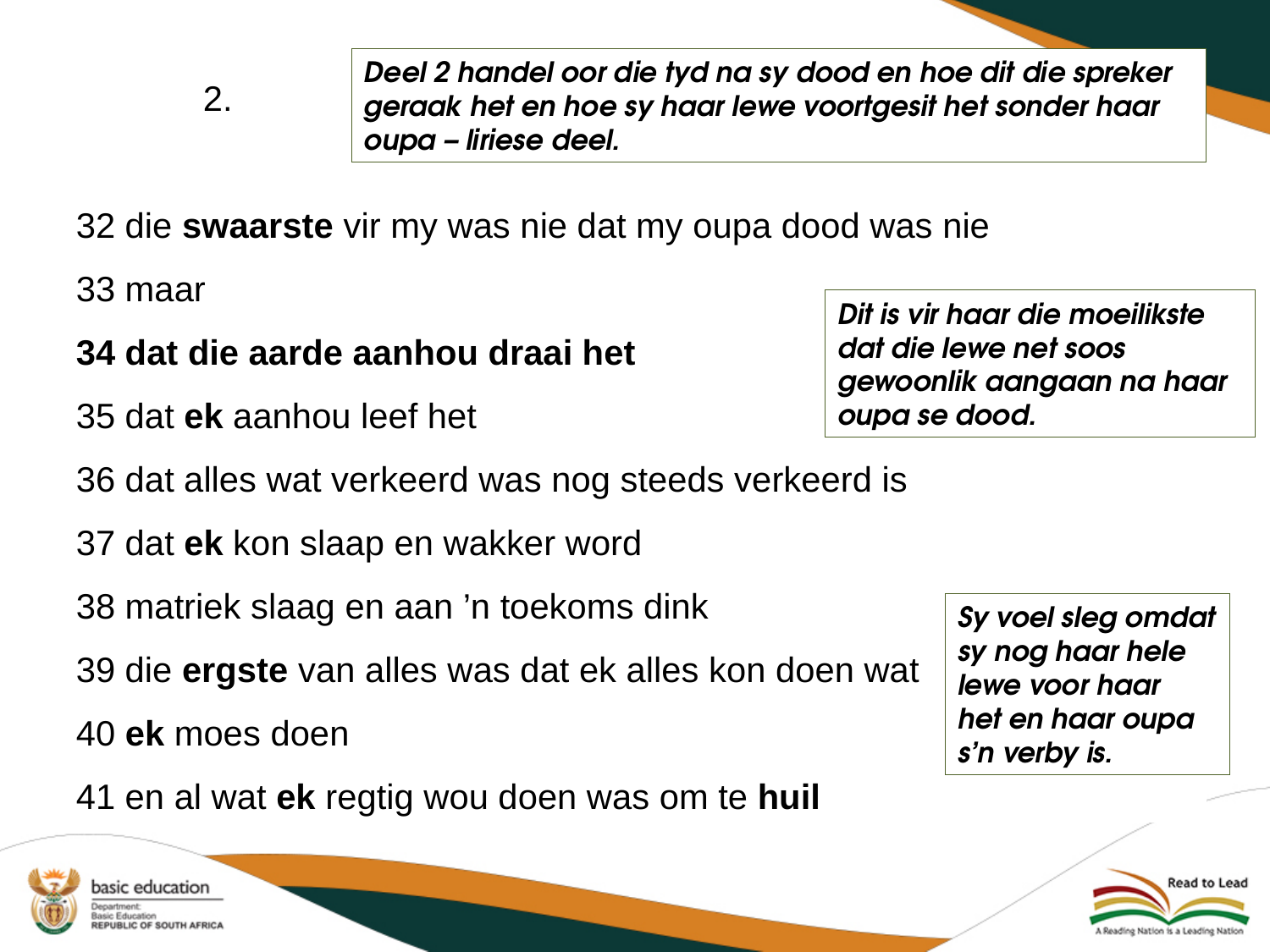

2.

32 die swaarste vir my was nie dat my oupa dood was nie
33 maar
34 dat die aarde aanhou draai het
35 dat ek aanhou leef het
36 dat alles wat verkeerd was nog steeds verkeerd is
37 dat ek kon slaap en wakker word
38 matriek slaag en aan ’n toekoms dink
39 die ergste van alles was dat ek alles kon doen wat
40 ek moes doen
41 en al wat ek regtig wou doen was om te huil
Deel 2 handel oor die tyd na sy dood en hoe dit die spreker geraak het en hoe sy haar lewe voortgesit het sonder haar oupa – liriese deel.
Dit is vir haar die moeilikste dat die lewe net soos gewoonlik aangaan na haar oupa se dood.
Sy voel sleg omdat sy nog haar hele lewe voor haar
het en haar oupa s’n verby is.